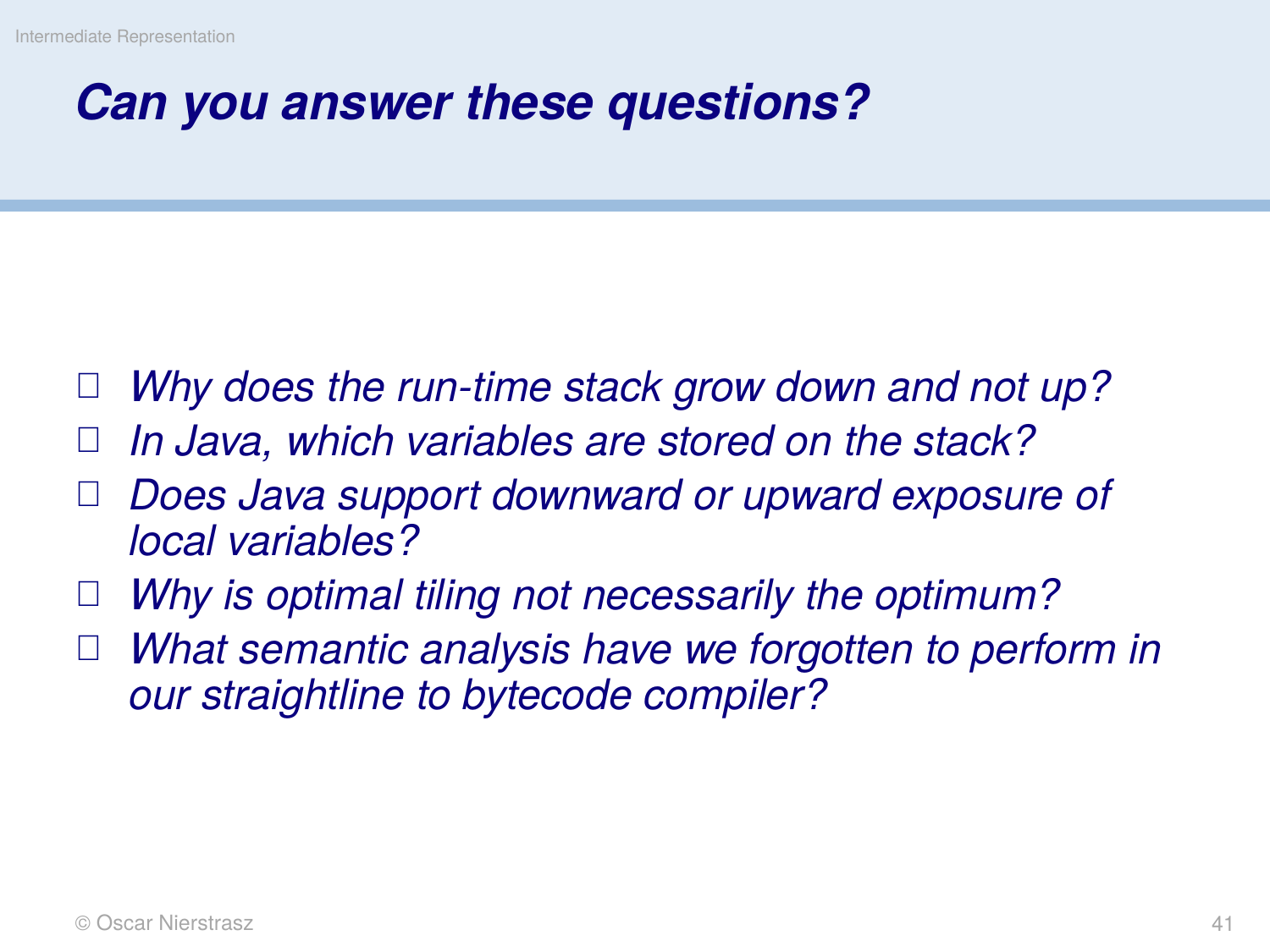

Intermediate Representation
# Can you answer these questions?
Why does the run-time stack grow down and not up?
In Java, which variables are stored on the stack?
Does Java support downward or upward exposure of local variables?
Why is optimal tiling not necessarily the optimum?
What semantic analysis have we forgotten to perform in our straightline to bytecode compiler?
© Oscar Nierstrasz
41